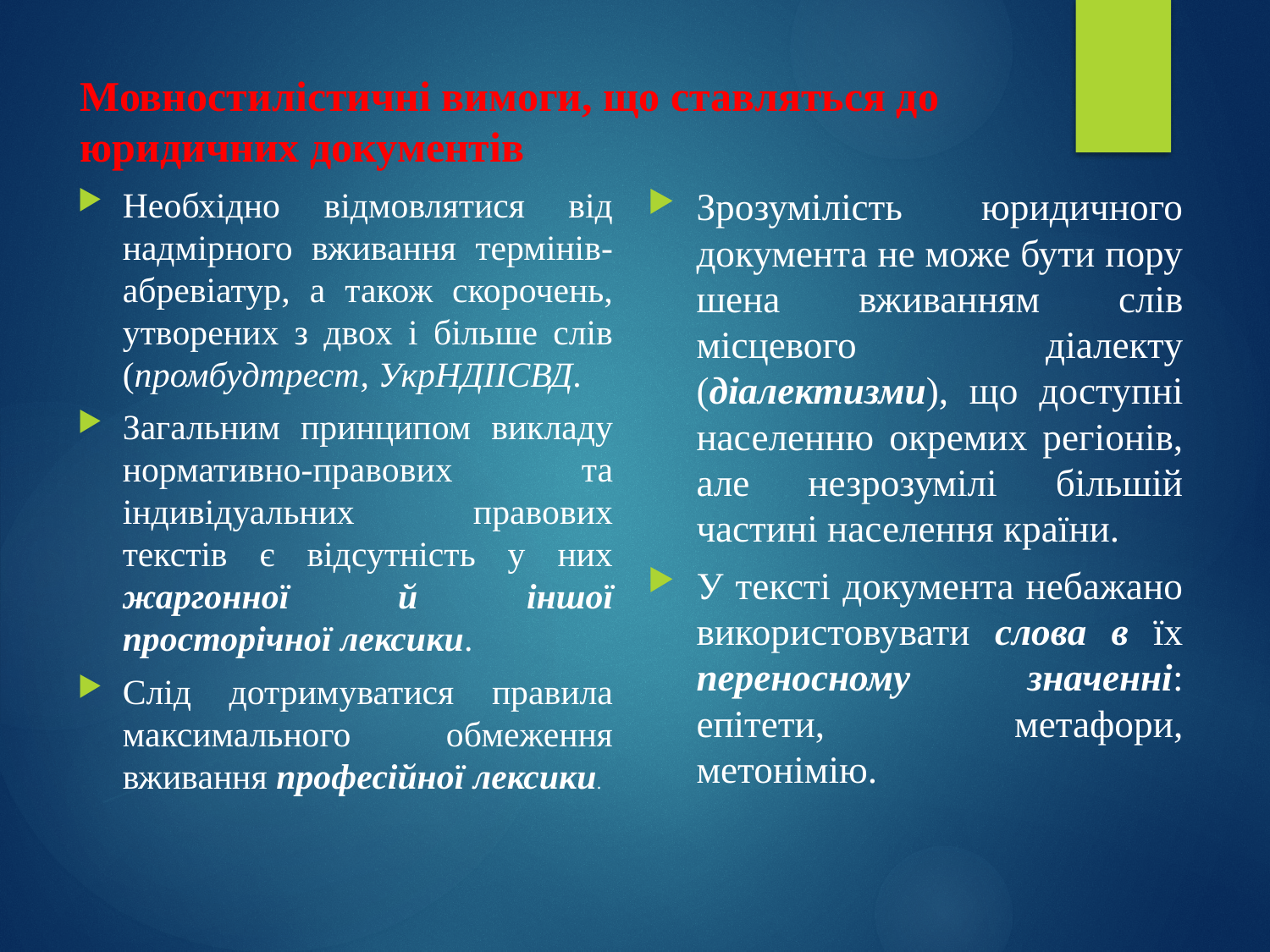

# Мовностилістичні вимоги, що ставляться до юридичних документів
Не­об­хід­но відмовлятися від надмірного вживання термінів-абревіатур, а також скорочень, утворених з двох і більше слів (промбудтрест, УкрНДІІСВД.
Загальним принципом викладу нормативно-правових та індивідуальних правових текстів є відсутність у них жаргонної й іншої просторічної лексики.
Слід дотримуватися правила максимального обмеження вживання професійної лексики.

Зрозумілість юридичного документа не може бути пору­шена вживанням слів місцевого діалекту (діалектизми), що доступ­ні населенню окремих регіонів, але незрозумілі більшій частині населення країни.
У тексті документа небажано використовувати слова в їх переносному значенні: епітети, метафори, метонімію.